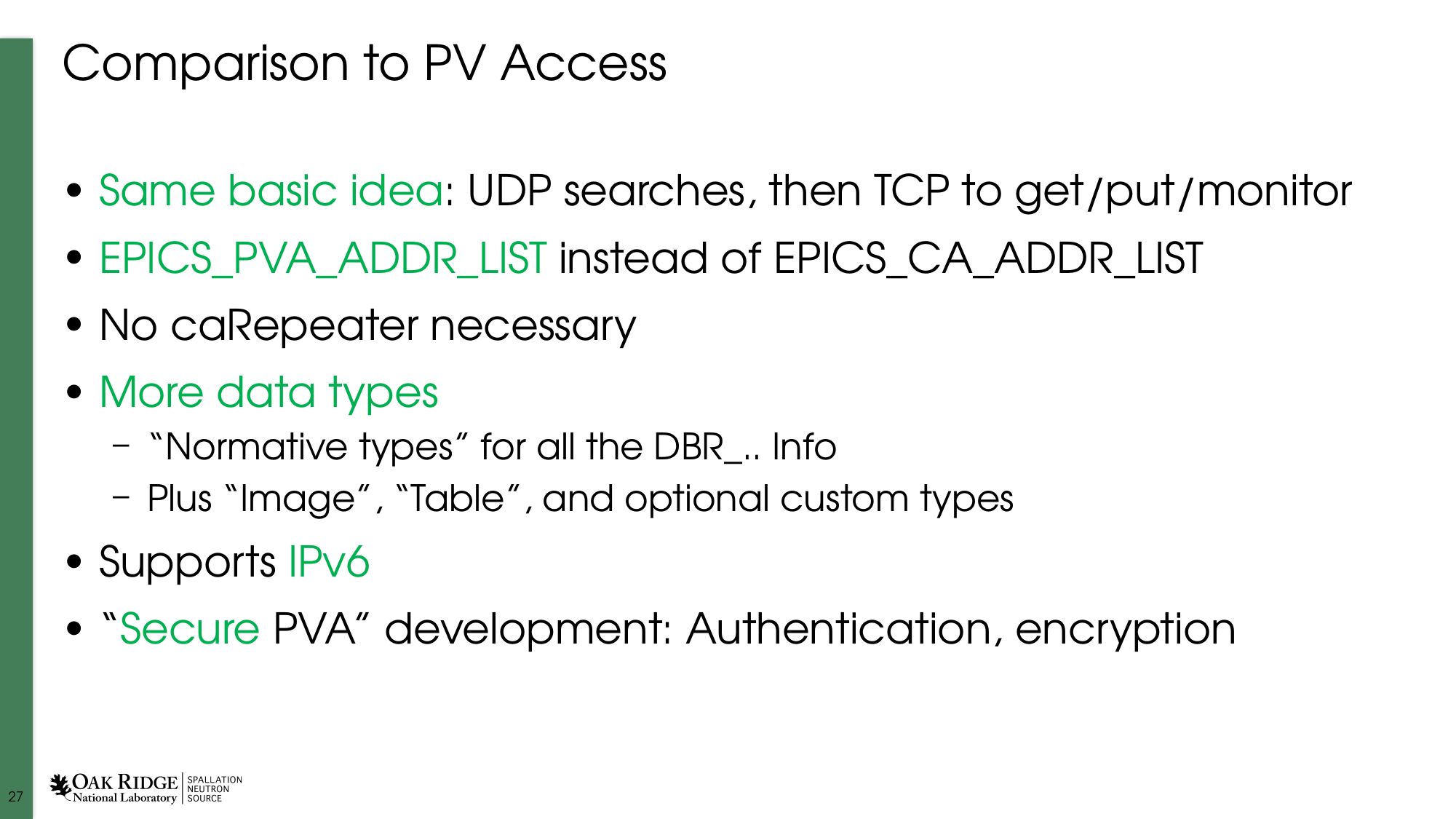

# Comparison to PV Access
Same basic idea: UDP searches, then TCP to get/put/monitor
EPICS_PVA_ADDR_LIST instead of EPICS_CA_ADDR_LIST
No caRepeater necessary
More data types
“Normative types” for all the DBR_.. Info
Plus “Image”, “Table”, and optional custom types
Supports IPv6
“Secure PVA” development: Authentication, encryption